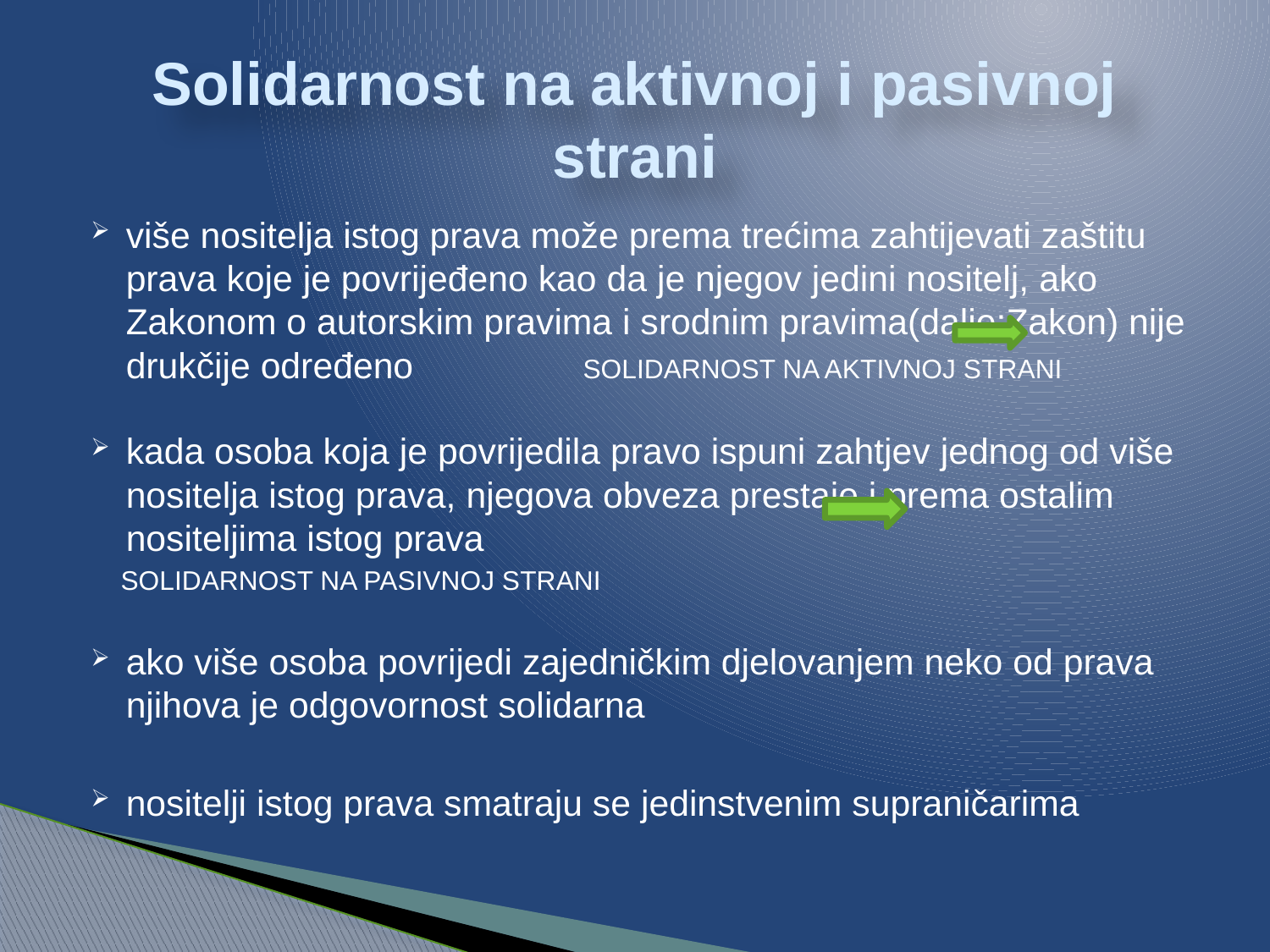

# Solidarnost na aktivnoj i pasivnoj strani
više nositelja istog prava može prema trećima zahtijevati zaštitu prava koje je povrijeđeno kao da je njegov jedini nositelj, ako Zakonom o autorskim pravima i srodnim pravima(dalje:Zakon) nije drukčije određeno 	       SOLIDARNOST NA AKTIVNOJ STRANI

kada osoba koja je povrijedila pravo ispuni zahtjev jednog od više nositelja istog prava, njegova obveza prestaje i prema ostalim nositeljima istog prava
    SOLIDARNOST NA PASIVNOJ STRANI

ako više osoba povrijedi zajedničkim djelovanjem neko od prava njihova je odgovornost solidarna

nositelji istog prava smatraju se jedinstvenim supraničarima